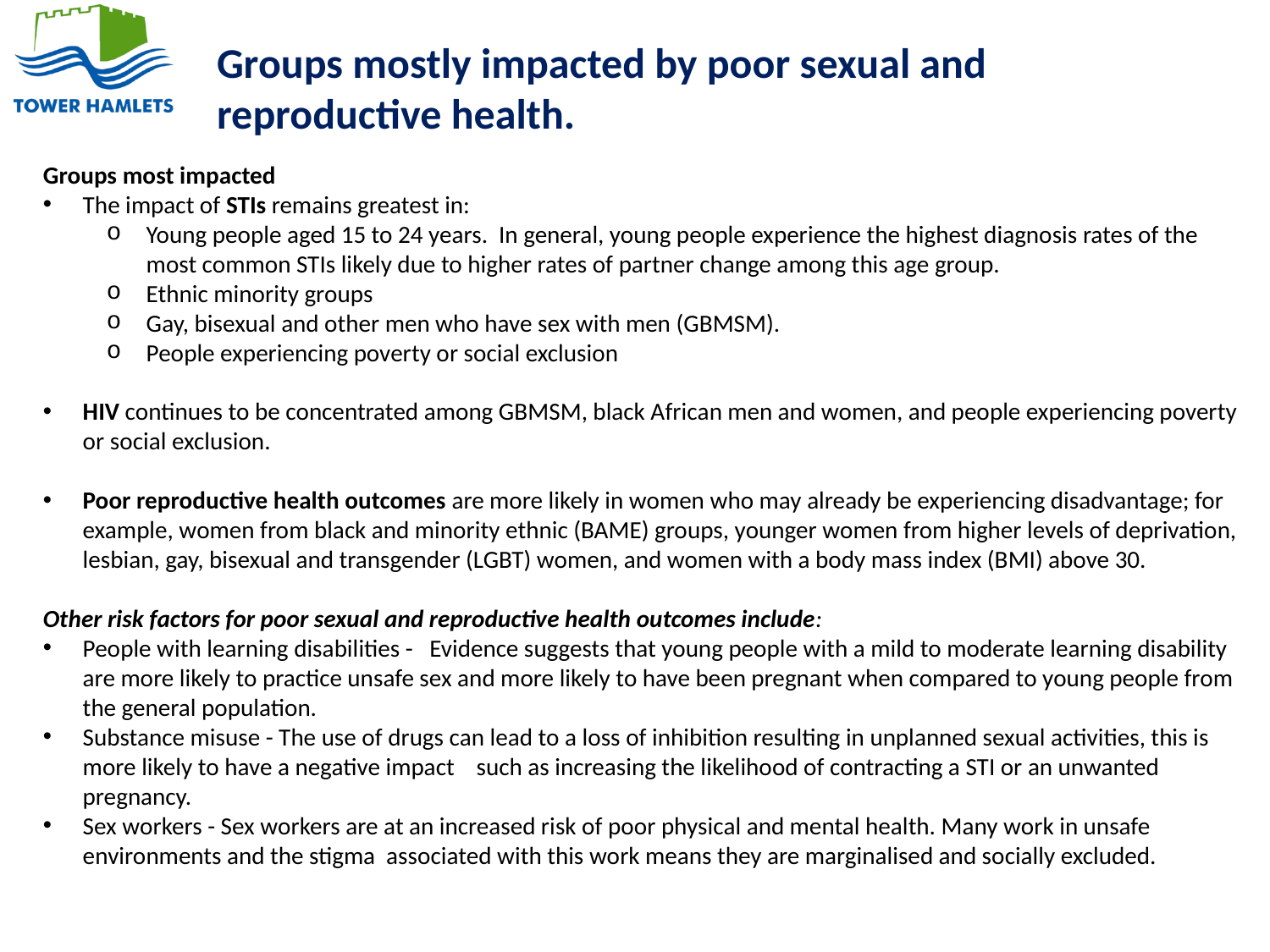

Groups mostly impacted by poor sexual and reproductive health.
Groups most impacted
The impact of STIs remains greatest in:
Young people aged 15 to 24 years.  In general, young people experience the highest diagnosis rates of the most common STIs likely due to higher rates of partner change among this age group.
Ethnic minority groups
Gay, bisexual and other men who have sex with men (GBMSM).
People experiencing poverty or social exclusion

HIV continues to be concentrated among GBMSM, black African men and women, and people experiencing poverty or social exclusion.

Poor reproductive health outcomes are more likely in women who may already be experiencing disadvantage; for example, women from black and minority ethnic (BAME) groups, younger women from higher levels of deprivation, lesbian, gay, bisexual and transgender (LGBT) women, and women with a body mass index (BMI) above 30.

Other risk factors for poor sexual and reproductive health outcomes include:
People with learning disabilities -   Evidence suggests that young people with a mild to moderate learning disability are more likely to practice unsafe sex and more likely to have been pregnant when compared to young people from the general population.
Substance misuse - The use of drugs can lead to a loss of inhibition resulting in unplanned sexual activities, this is more likely to have a negative impact    such as increasing the likelihood of contracting a STI or an unwanted pregnancy.
Sex workers - Sex workers are at an increased risk of poor physical and mental health. Many work in unsafe environments and the stigma  associated with this work means they are marginalised and socially excluded.